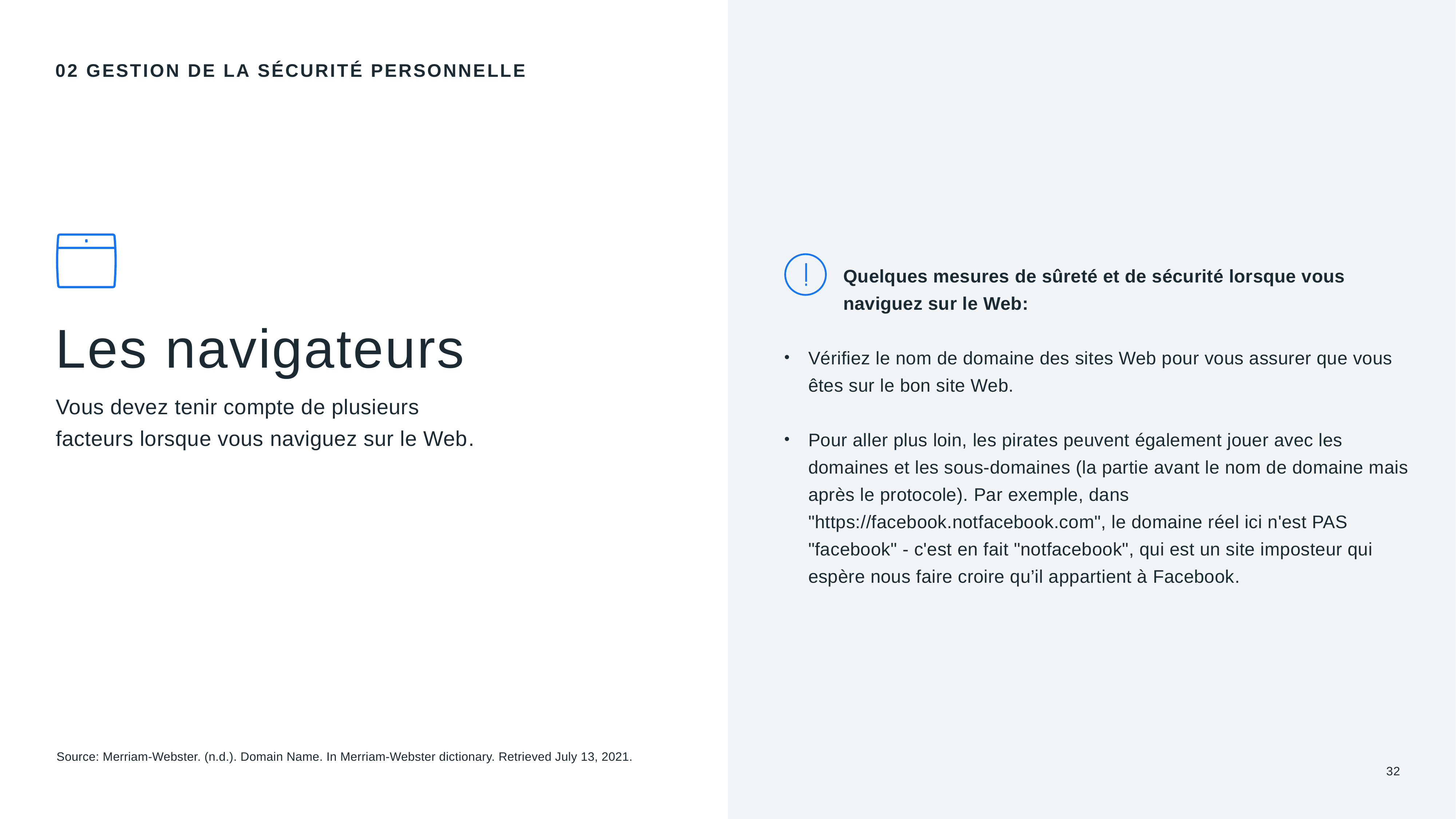

02 gestion de la sécurité personnelle
# Les navigateurs

Quelques mesures de sûreté et de sécurité lorsque vous naviguez sur le Web:
Vérifiez le nom de domaine des sites Web pour vous assurer que vous êtes sur le bon site Web.
Pour aller plus loin, les pirates peuvent également jouer avec les domaines et les sous-domaines (la partie avant le nom de domaine mais après le protocole). Par exemple, dans "https://facebook.notfacebook.com", le domaine réel ici n'est PAS "facebook" - c'est en fait "notfacebook", qui est un site imposteur qui espère nous faire croire qu’il appartient à Facebook.
Vous devez tenir compte de plusieurs facteurs lorsque vous naviguez sur le Web.
Source: Merriam-Webster. (n.d.). Domain Name. In Merriam-Webster dictionary. Retrieved July 13, 2021.
32